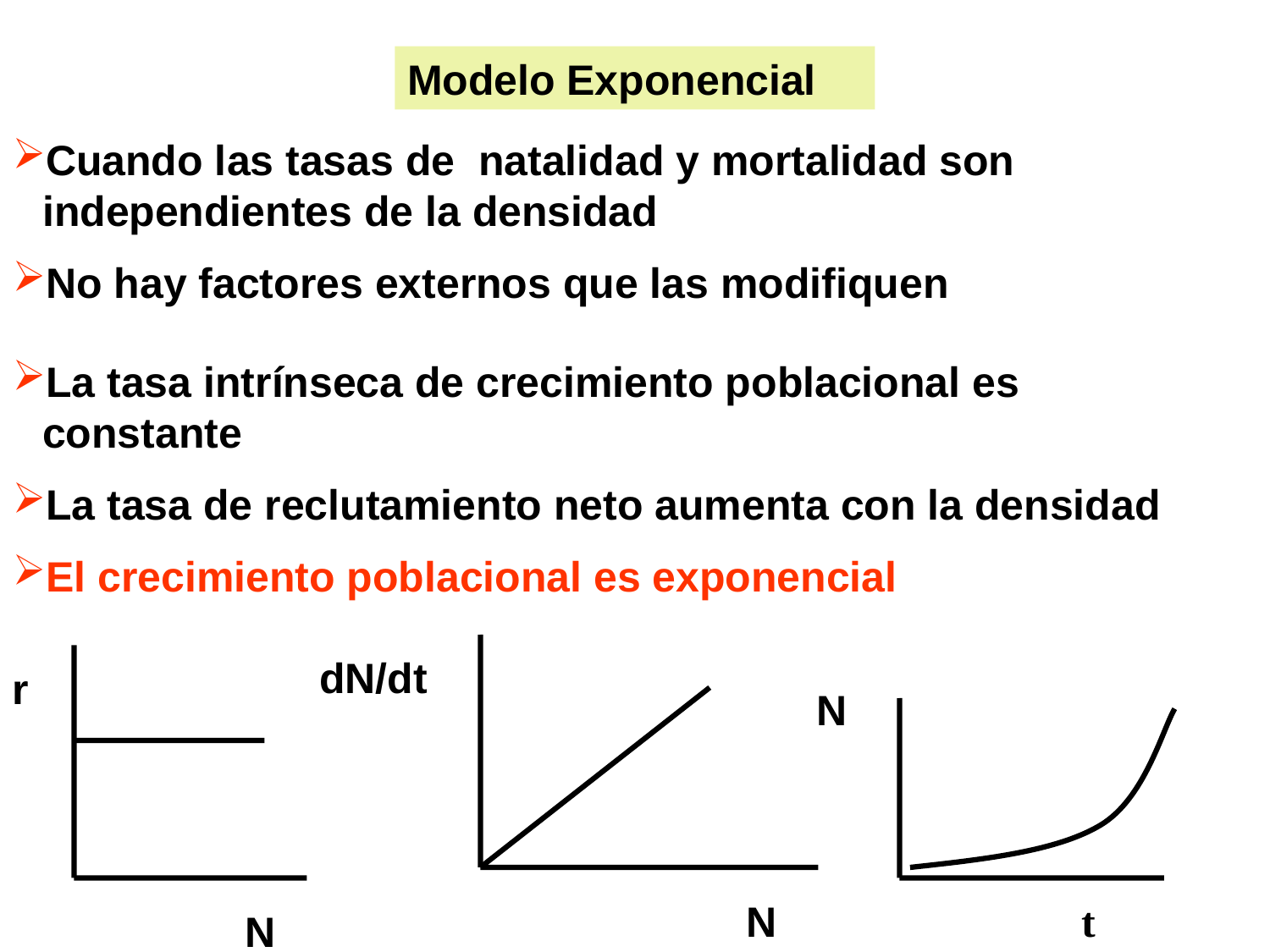

Modelo Exponencial
Cuando las tasas de  natalidad y mortalidad son independientes de la densidad
No hay factores externos que las modifiquen
La tasa intrínseca de crecimiento poblacional es constante
La tasa de reclutamiento neto aumenta con la densidad
El crecimiento poblacional es exponencial

dN/dt
r
N

N
t
N